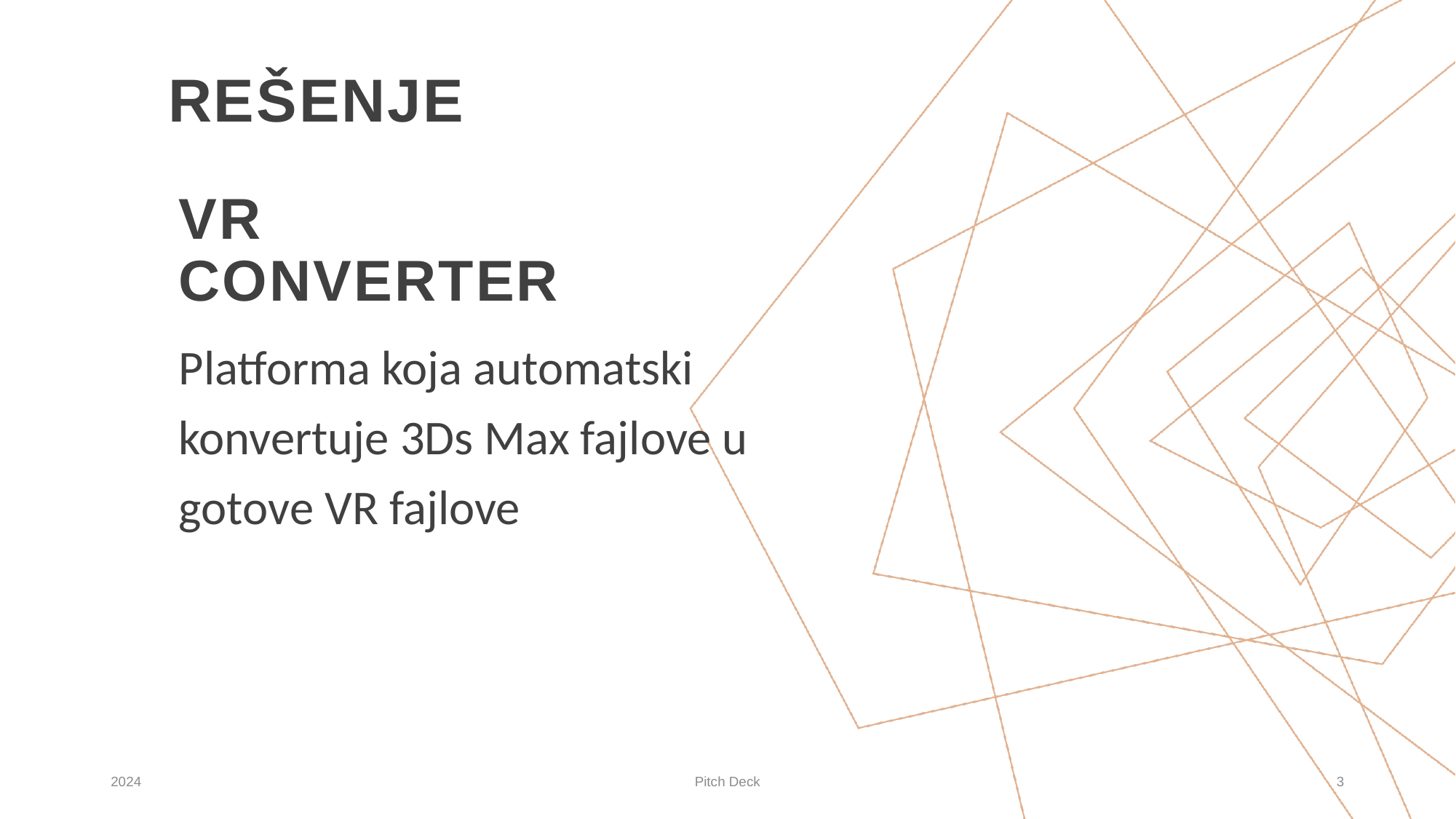

# Rešenje
VR Converter
Platforma koja automatski konvertuje 3Ds Max fajlove u gotove VR fajlove
2024
Pitch Deck
3